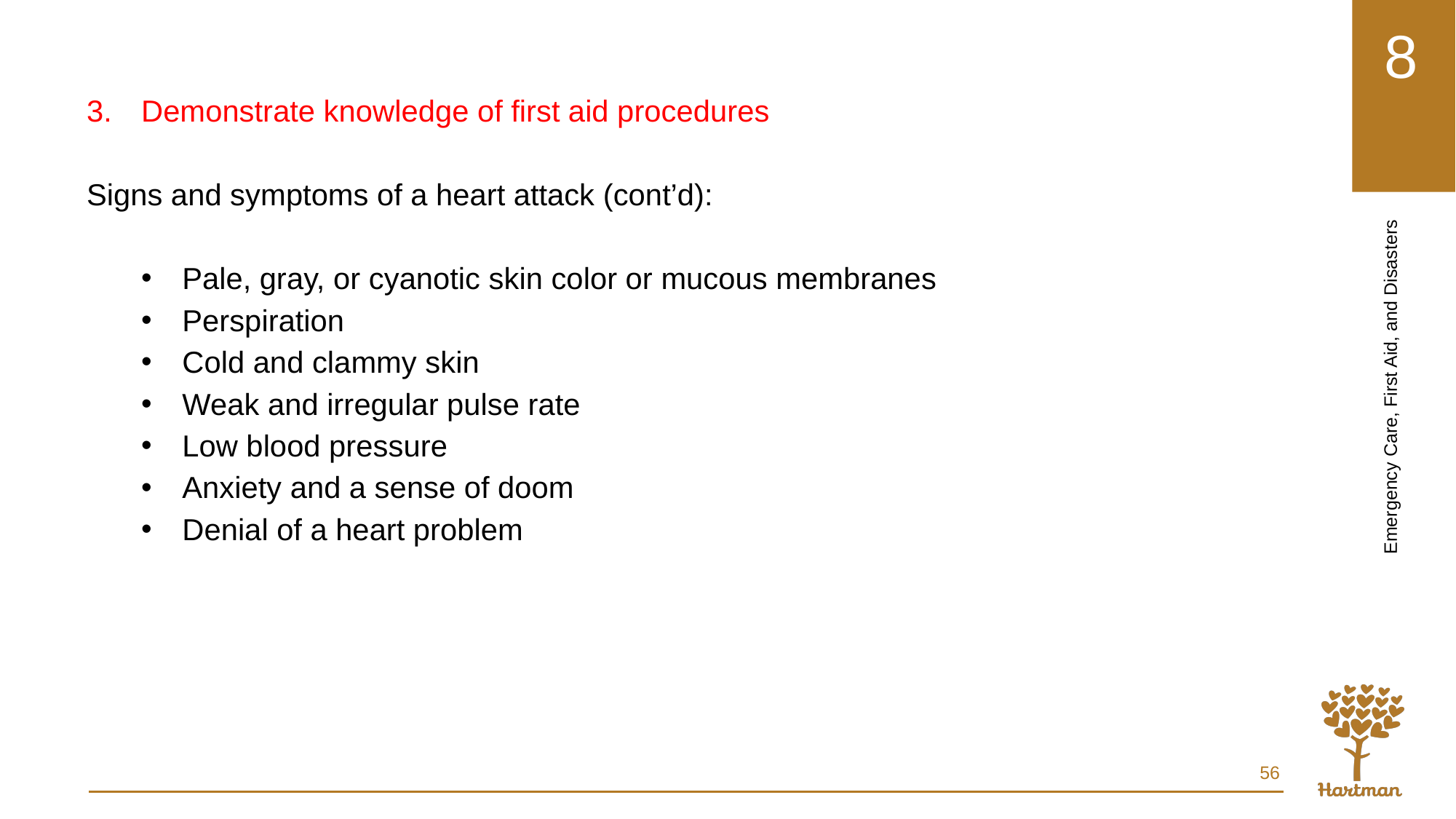

Demonstrate knowledge of first aid procedures

Signs and symptoms of a heart attack (cont’d):

Pale, gray, or cyanotic skin color or mucous membranes
Perspiration
Cold and clammy skin
Weak and irregular pulse rate
Low blood pressure
Anxiety and a sense of doom
Denial of a heart problem

56